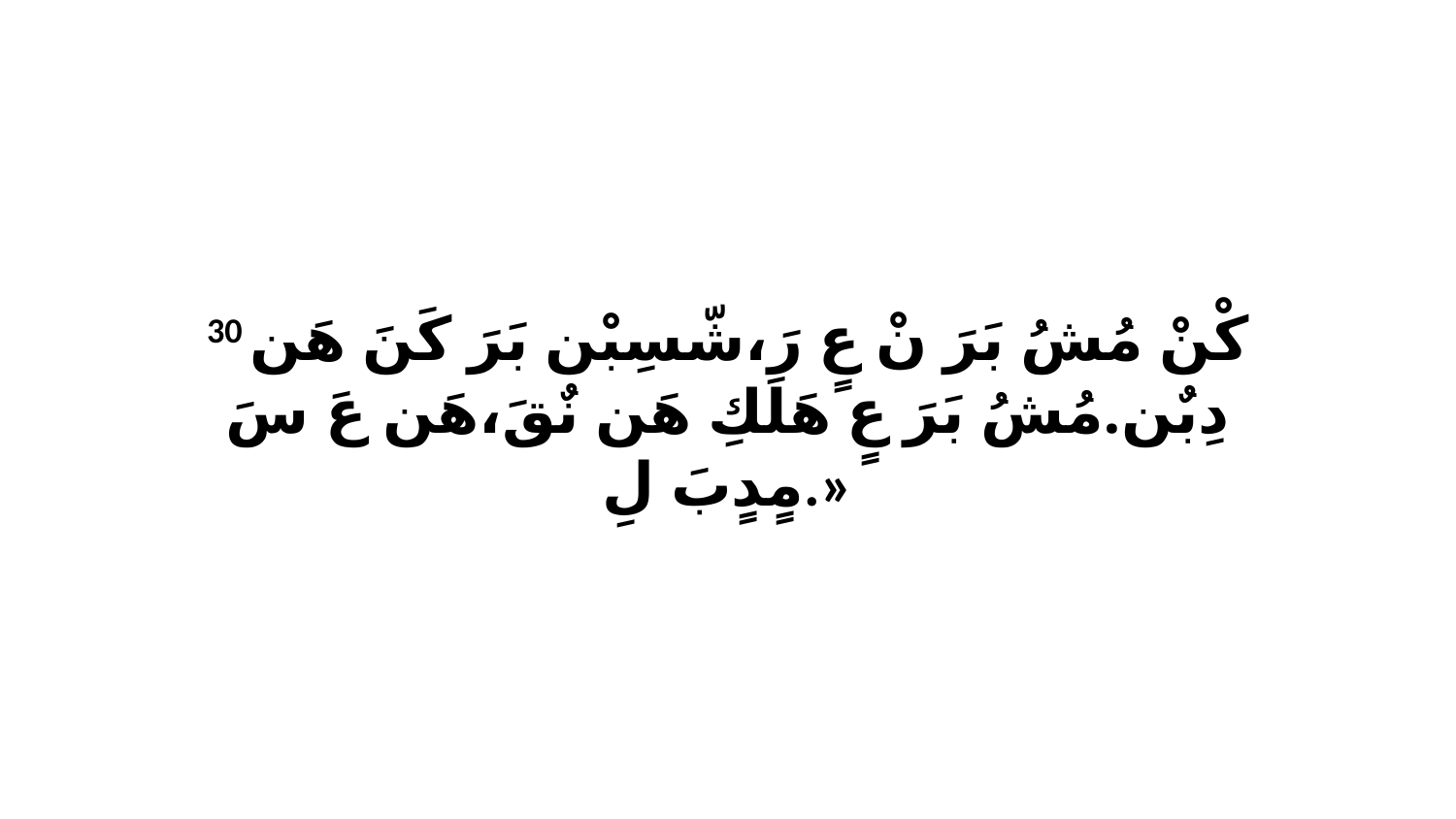

30 كْنْ مُشُ بَرَ نْ عٍ رَ،شّسِبْن بَرَ كَنَ هَن دِبٌن.مُشُ بَرَ عٍ هَلَكِ هَن نٌقَ،هَن عَ سَ مٍدٍبَ لِ.»